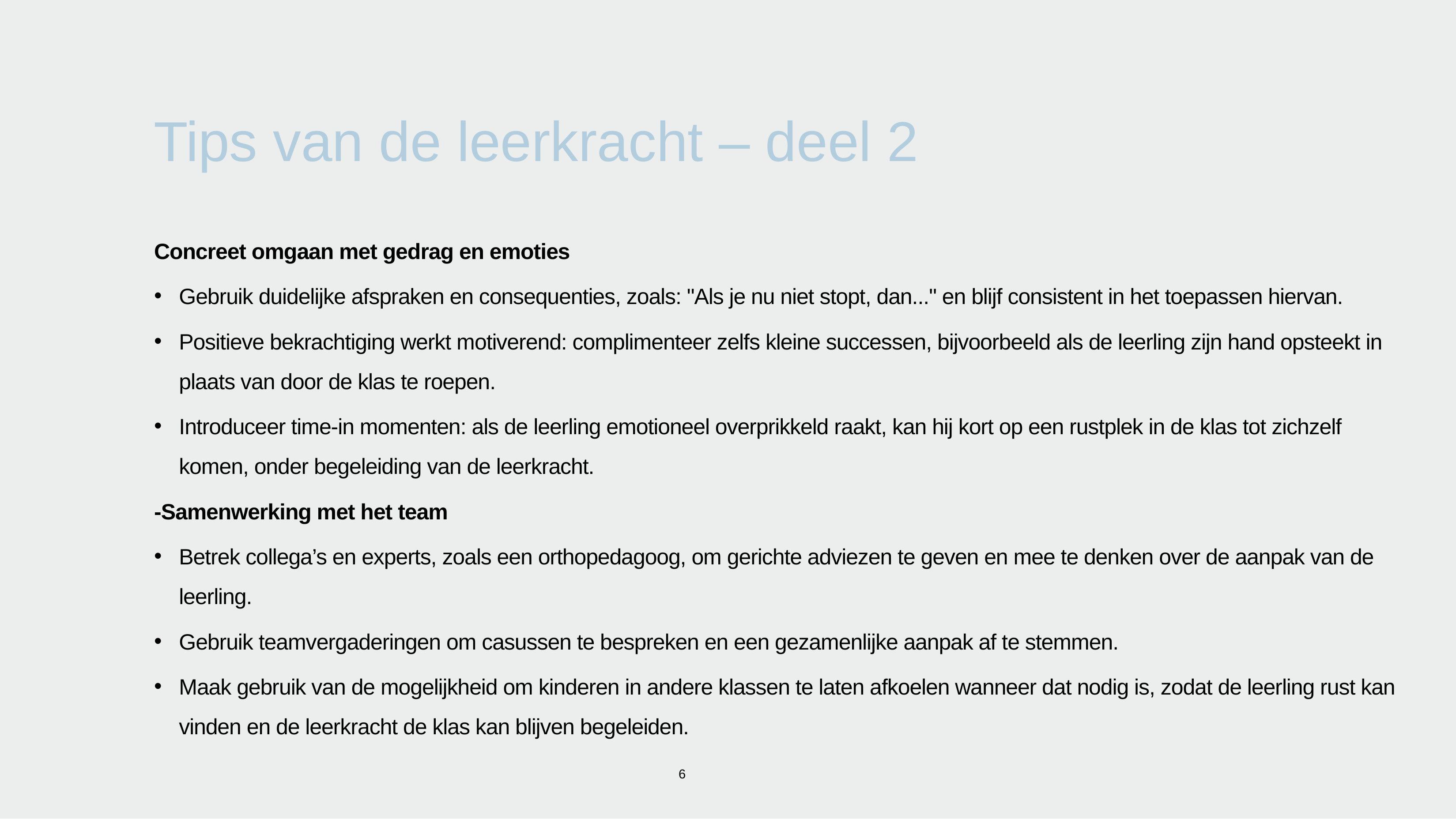

# Tips van de leerkracht – deel 2
Concreet omgaan met gedrag en emoties
Gebruik duidelijke afspraken en consequenties, zoals: "Als je nu niet stopt, dan..." en blijf consistent in het toepassen hiervan.
Positieve bekrachtiging werkt motiverend: complimenteer zelfs kleine successen, bijvoorbeeld als de leerling zijn hand opsteekt in plaats van door de klas te roepen.
Introduceer time-in momenten: als de leerling emotioneel overprikkeld raakt, kan hij kort op een rustplek in de klas tot zichzelf komen, onder begeleiding van de leerkracht.
-Samenwerking met het team
Betrek collega’s en experts, zoals een orthopedagoog, om gerichte adviezen te geven en mee te denken over de aanpak van de leerling.
Gebruik teamvergaderingen om casussen te bespreken en een gezamenlijke aanpak af te stemmen.
Maak gebruik van de mogelijkheid om kinderen in andere klassen te laten afkoelen wanneer dat nodig is, zodat de leerling rust kan vinden en de leerkracht de klas kan blijven begeleiden.
6